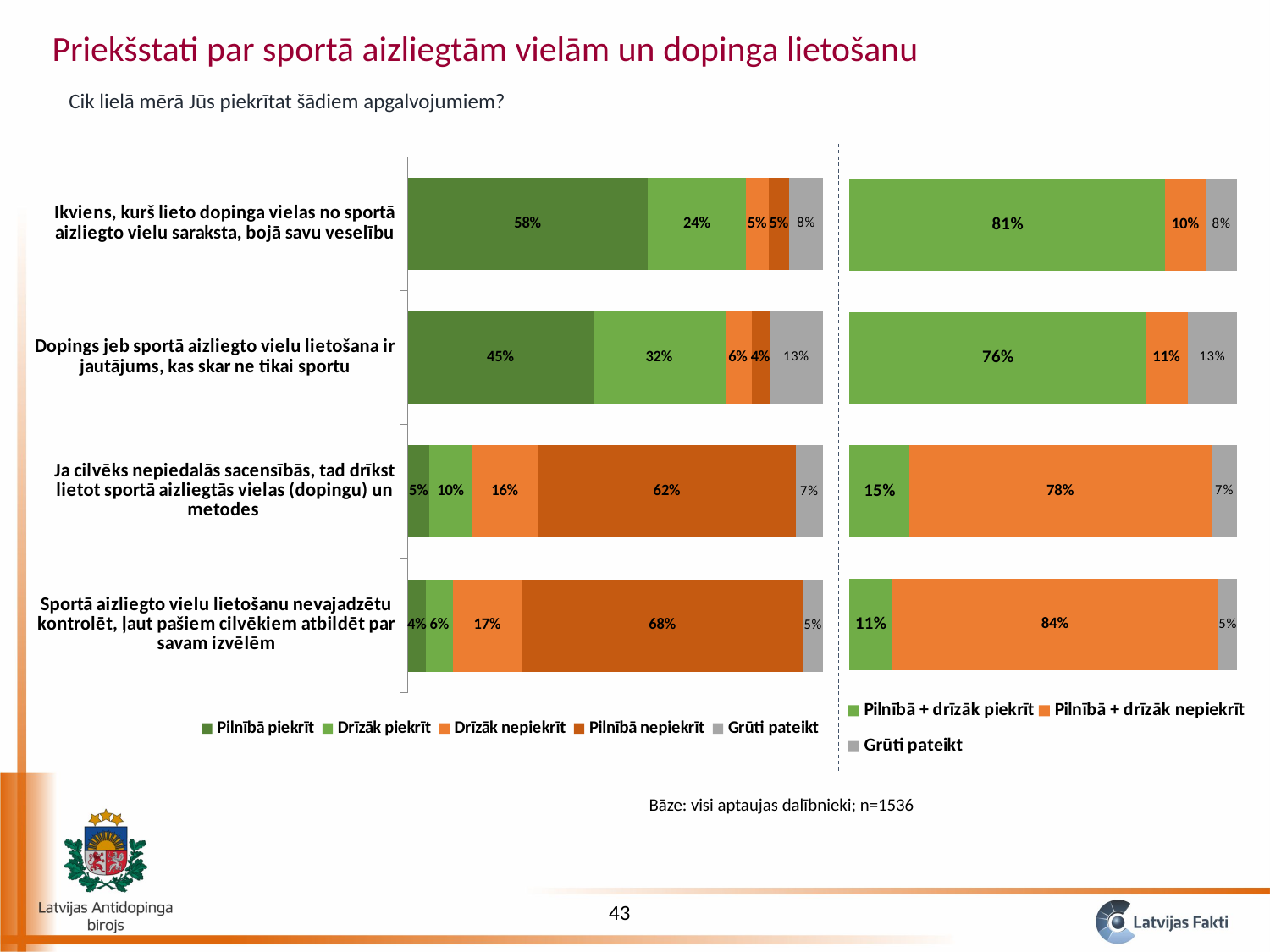

Priekšstati par sportā aizliegtām vielām un dopinga lietošanu
Cik lielā mērā Jūs piekrītat šādiem apgalvojumiem?

### Chart

| Category | Pilnībā piekrīt | Drīzāk piekrīt | Drīzāk nepiekrīt | Pilnībā nepiekrīt | Grūti pateikt |
|---|---|---|---|---|---|
| Sportā aizliegto vielu lietošanu nevajadzētu kontrolēt, ļaut pašiem cilvēkiem atbildēt par savam izvēlēm | 0.044004207106653336 | 0.06439046741863622 | 0.1657037303934633 | 0.6785119114649366 | 0.04738968361631032 |
| Ja cilvēks nepiedalās sacensībās, tad drīkst lietot sportā aizliegtās vielas (dopingu) un metodes  | 0.05214505687918015 | 0.10205672720270381 | 0.15996773139446116 | 0.6200065661012019 | 0.065823918422453 |
| Dopings jeb sportā aizliegto vielu lietošana ir jautājums, kas skar ne tikai sportu | 0.44627237413775467 | 0.3183674069889985 | 0.06296555881110792 | 0.04446163858692518 | 0.12793302147521426 |
| Ikviens, kurš lieto dopinga vielas no sportā aizliegto vielu saraksta, bojā savu veselību | 0.5777252934979354 | 0.23708387396500913 | 0.05430534023356091 | 0.049552431054757526 | 0.08133306124873779 |

### Chart

| Category | Pilnībā + drīzāk piekrīt | Pilnībā + drīzāk nepiekrīt | Grūti pateikt |
|---|---|---|---|
| Sportā aizliegto vielu lietošanu nevajadzētu kontrolēt, ļaut pašiem cilvēkiem atbildēt par savam izvēlēm | 0.10839467452528954 | 0.8442156418583999 | 0.04738968361631032 |
| Ja cilvēks nepiedalās sacensībās, tad drīkst lietot sportā aizliegtās vielas (dopingu) un metodes  | 0.15420178408188398 | 0.779974297495663 | 0.065823918422453 |
| Dopings jeb sportā aizliegto vielu lietošana ir jautājums, kas skar ne tikai sportu | 0.7646397811267532 | 0.1074271973980331 | 0.12793302147521426 |
| Ikviens, kurš lieto dopinga vielas no sportā aizliegto vielu saraksta, bojā savu veselību | 0.8148091674629445 | 0.10385777128831844 | 0.08133306124873779 |
Bāze: visi aptaujas dalībnieki; n=1536
43